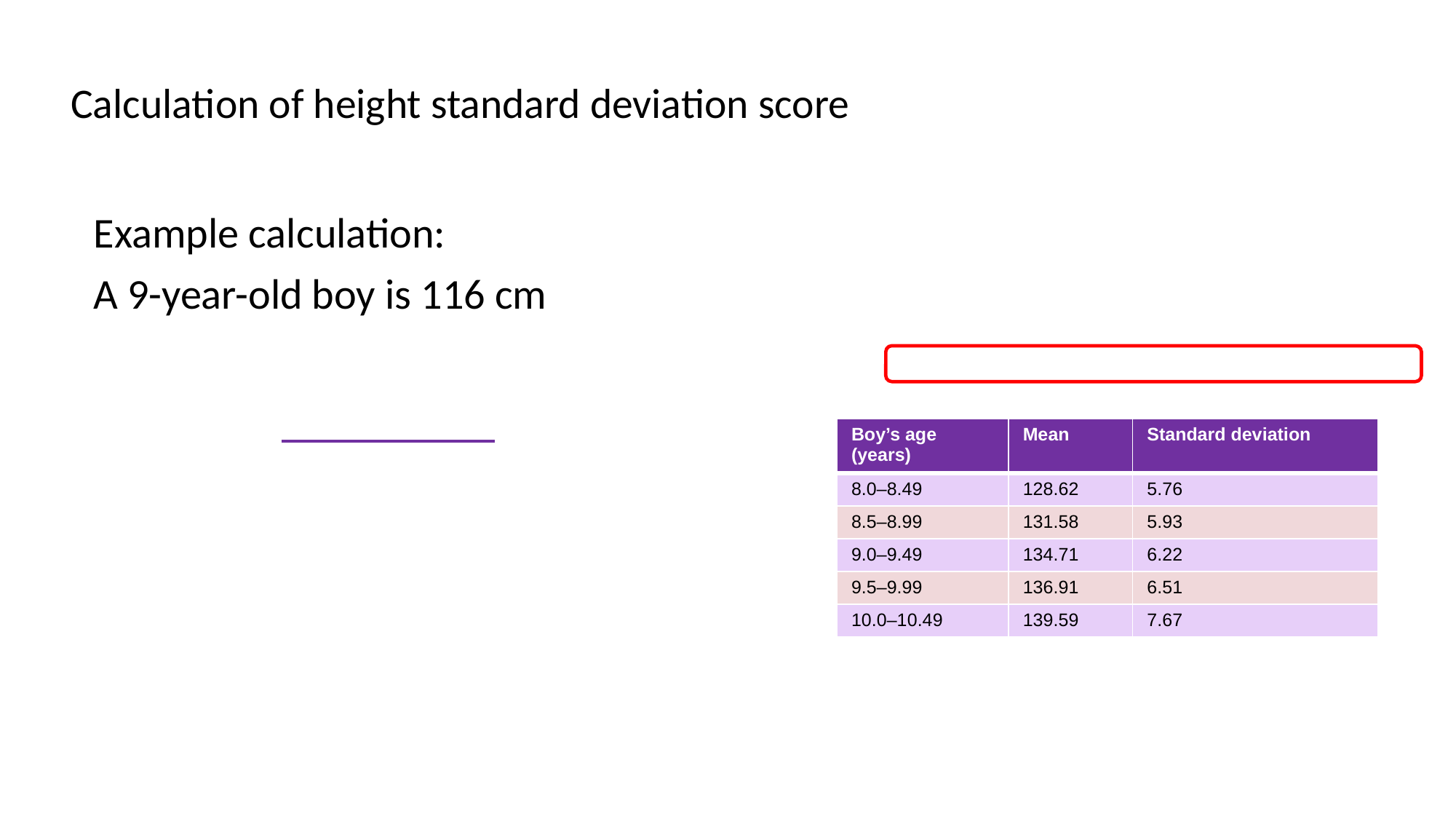

Calculation of height standard deviation score

Example calculation:
A 9-year-old boy is 116 cm

| Boy’s age (years) | Mean | Standard deviation |
| --- | --- | --- |
| 8.0–8.49 | 128.62 | 5.76 |
| 8.5–8.99 | 131.58 | 5.93 |
| 9.0–9.49 | 134.71 | 6.22 |
| 9.5–9.99 | 136.91 | 6.51 |
| 10.0–10.49 | 139.59 | 7.67 |
Kuczmarski et al. CDC growth charts. Vital Health Stat 2002;11(246).